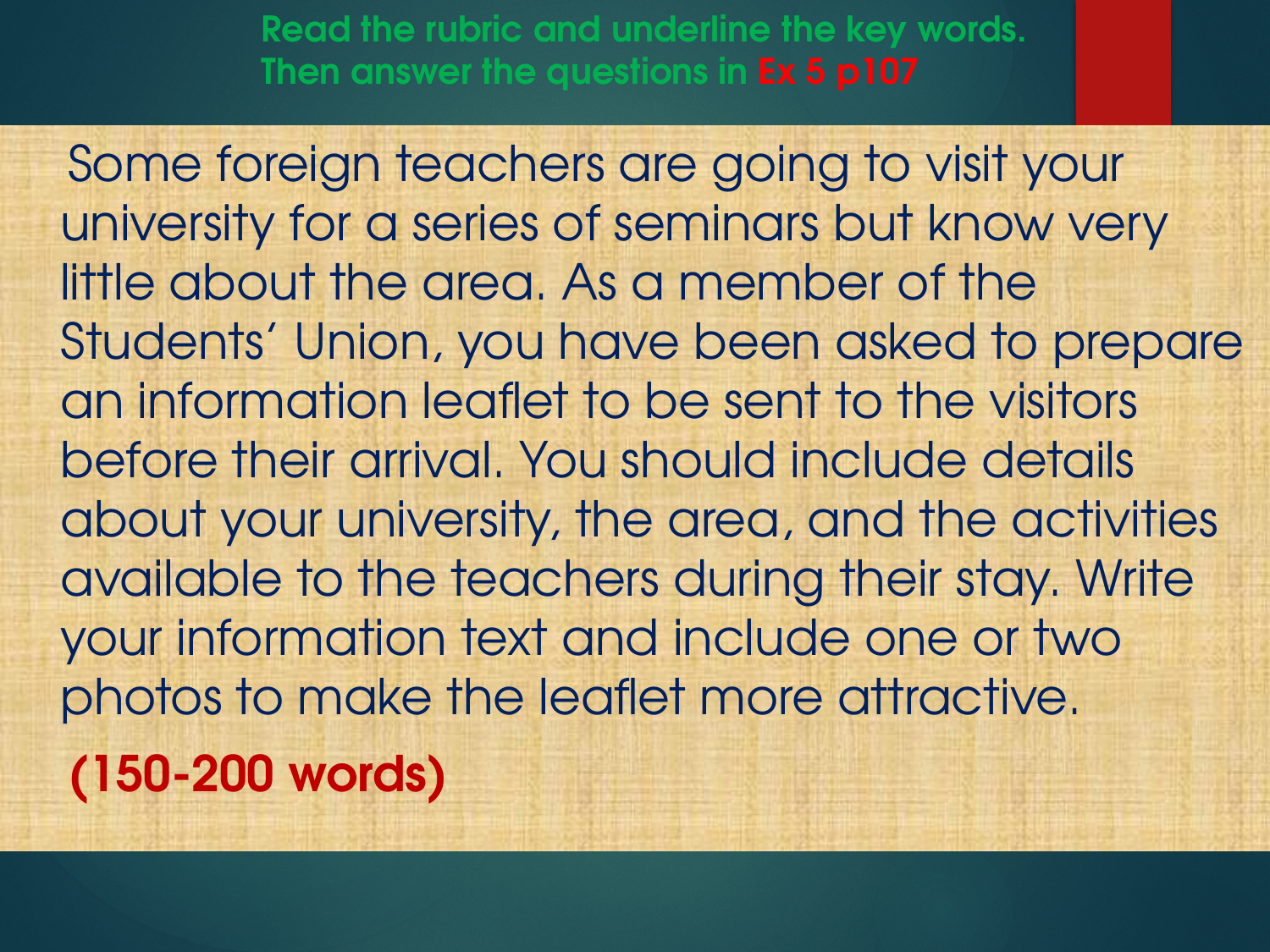

Read the rubric and underline the key words.
                         Then answer the questions in Ex 5 p107
    Some foreign teachers are going to visit your university for a series of seminars but know very little about the area. As a member of the Students’ Union, you have been asked to prepare an information leaflet to be sent to the visitors before their arrival. You should include details about your university, the area, and the activities available to the teachers during their stay. Write your information text and include one or two photos to make the leaflet more attractive.
    (150-200 words)